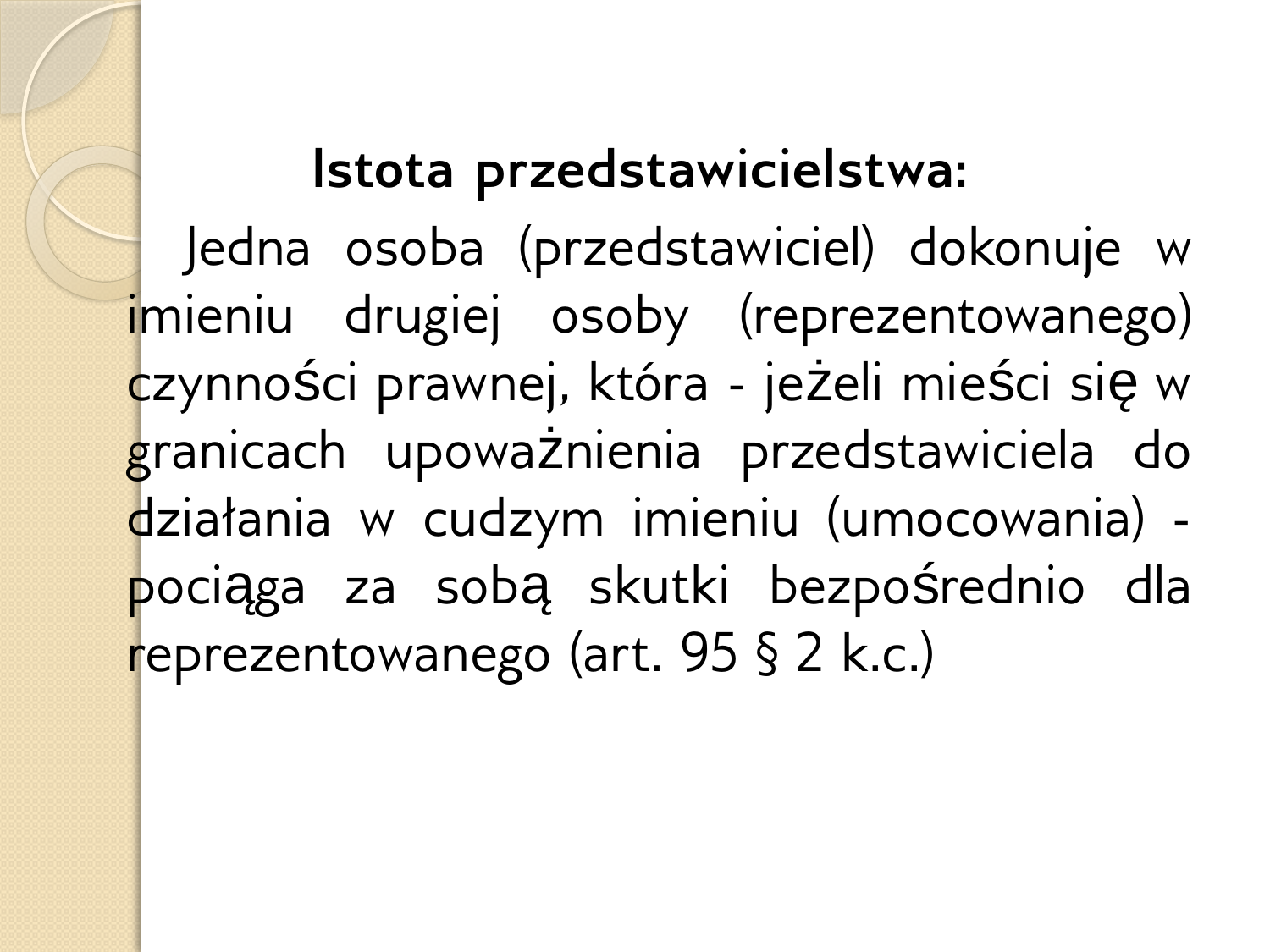

Istota przedstawicielstwa:
   Jedna osoba (przedstawiciel) dokonuje w imieniu drugiej osoby (reprezentowanego) czynności prawnej, która - jeżeli mieści się w granicach upoważnienia przedstawiciela do działania w cudzym imieniu (umocowania) -pociąga za sobą skutki bezpośrednio dla reprezentowanego (art. 95 § 2 k.c.)